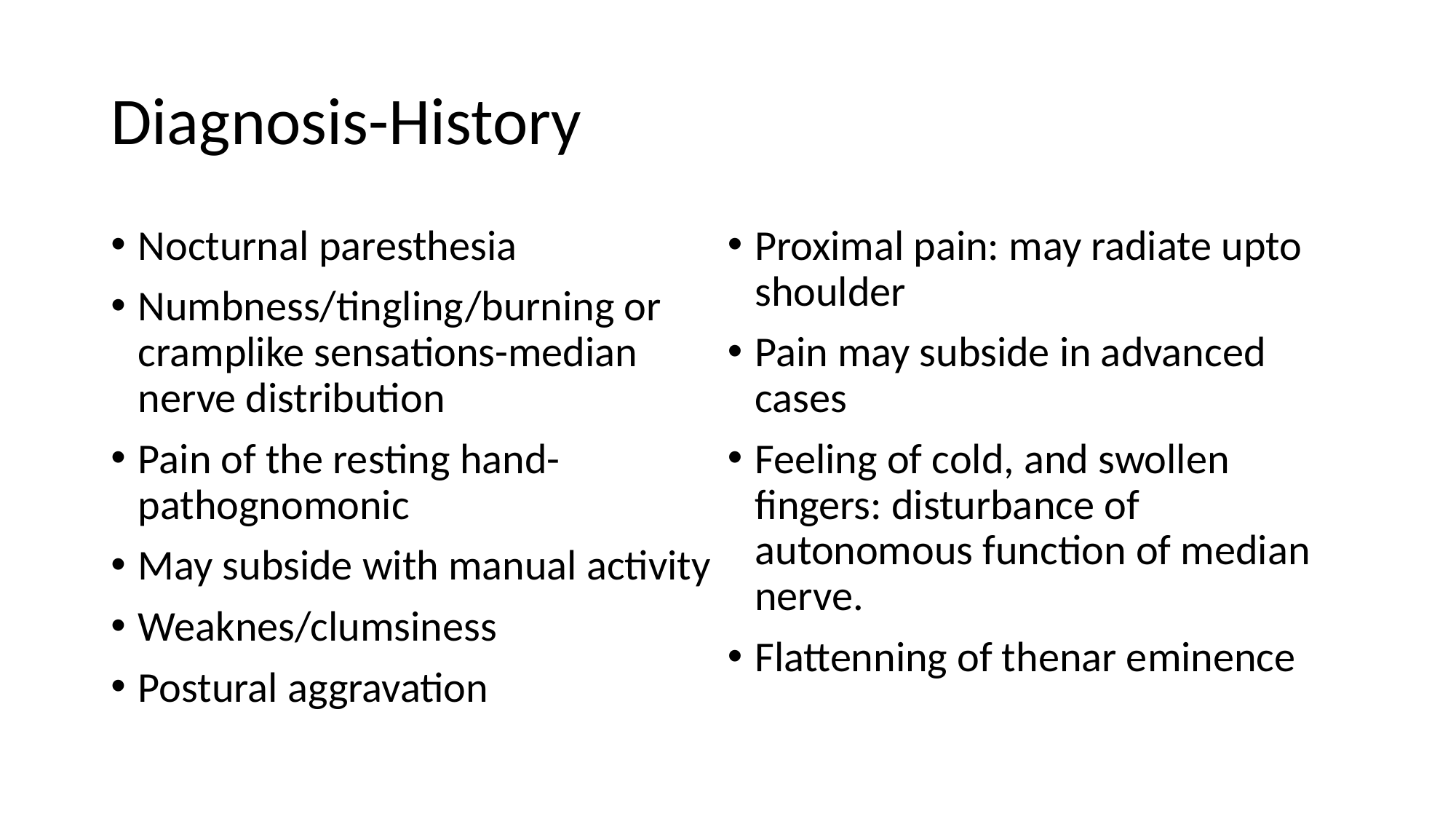

# Diagnosis-History
Nocturnal paresthesia
Numbness/tingling/burning or cramplike sensations-median nerve distribution
Pain of the resting hand-pathognomonic
May subside with manual activity
Weaknes/clumsiness
Postural aggravation
Proximal pain: may radiate upto shoulder
Pain may subside in advanced cases
Feeling of cold, and swollen fingers: disturbance of autonomous function of median nerve.
Flattenning of thenar eminence